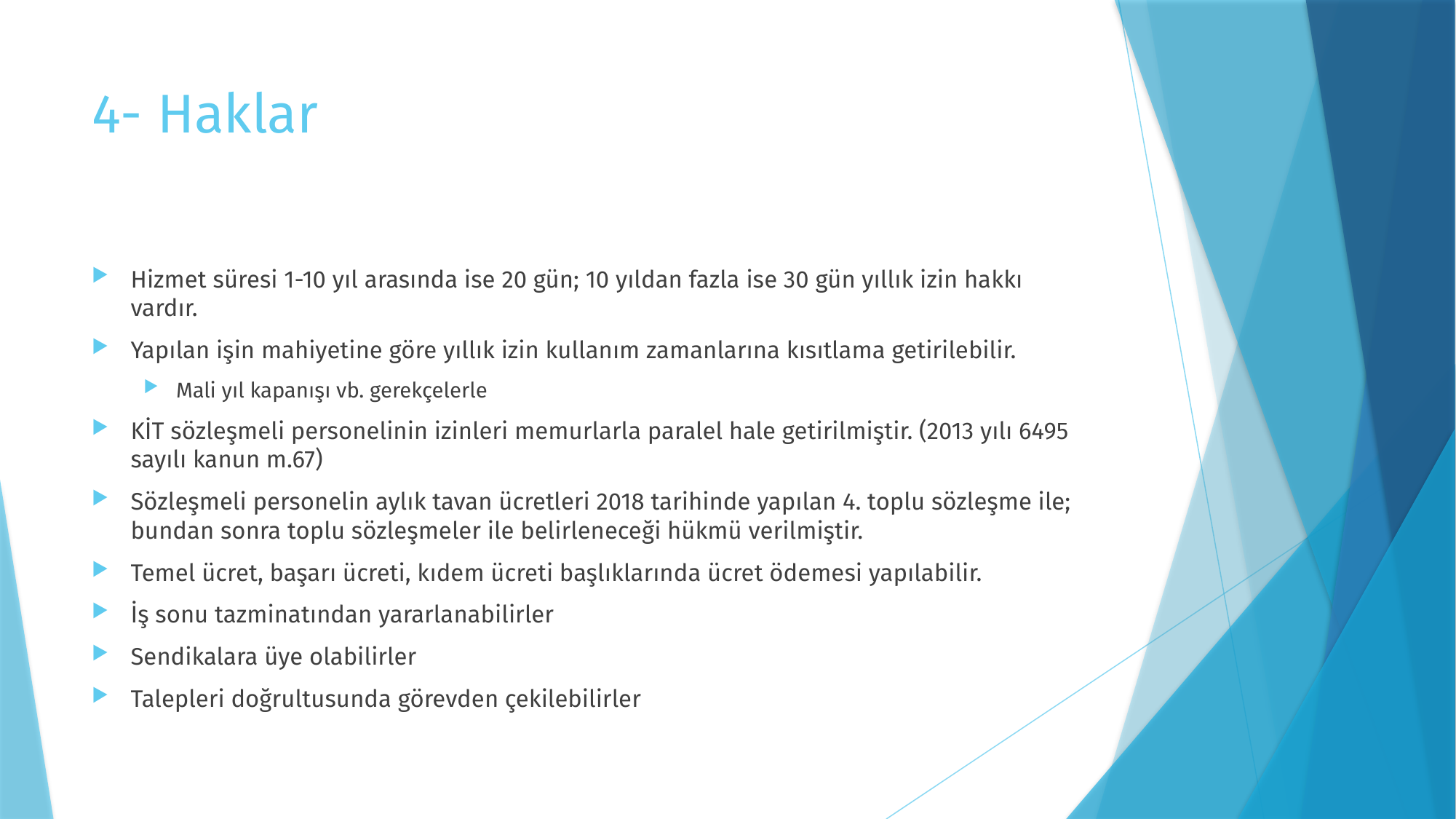

# 4- Haklar
Hizmet süresi 1-10 yıl arasında ise 20 gün; 10 yıldan fazla ise 30 gün yıllık izin hakkı vardır.
Yapılan işin mahiyetine göre yıllık izin kullanım zamanlarına kısıtlama getirilebilir.
Mali yıl kapanışı vb. gerekçelerle
KİT sözleşmeli personelinin izinleri memurlarla paralel hale getirilmiştir. (2013 yılı 6495 sayılı kanun m.67)
Sözleşmeli personelin aylık tavan ücretleri 2018 tarihinde yapılan 4. toplu sözleşme ile; bundan sonra toplu sözleşmeler ile belirleneceği hükmü verilmiştir.
Temel ücret, başarı ücreti, kıdem ücreti başlıklarında ücret ödemesi yapılabilir.
İş sonu tazminatından yararlanabilirler
Sendikalara üye olabilirler
Talepleri doğrultusunda görevden çekilebilirler